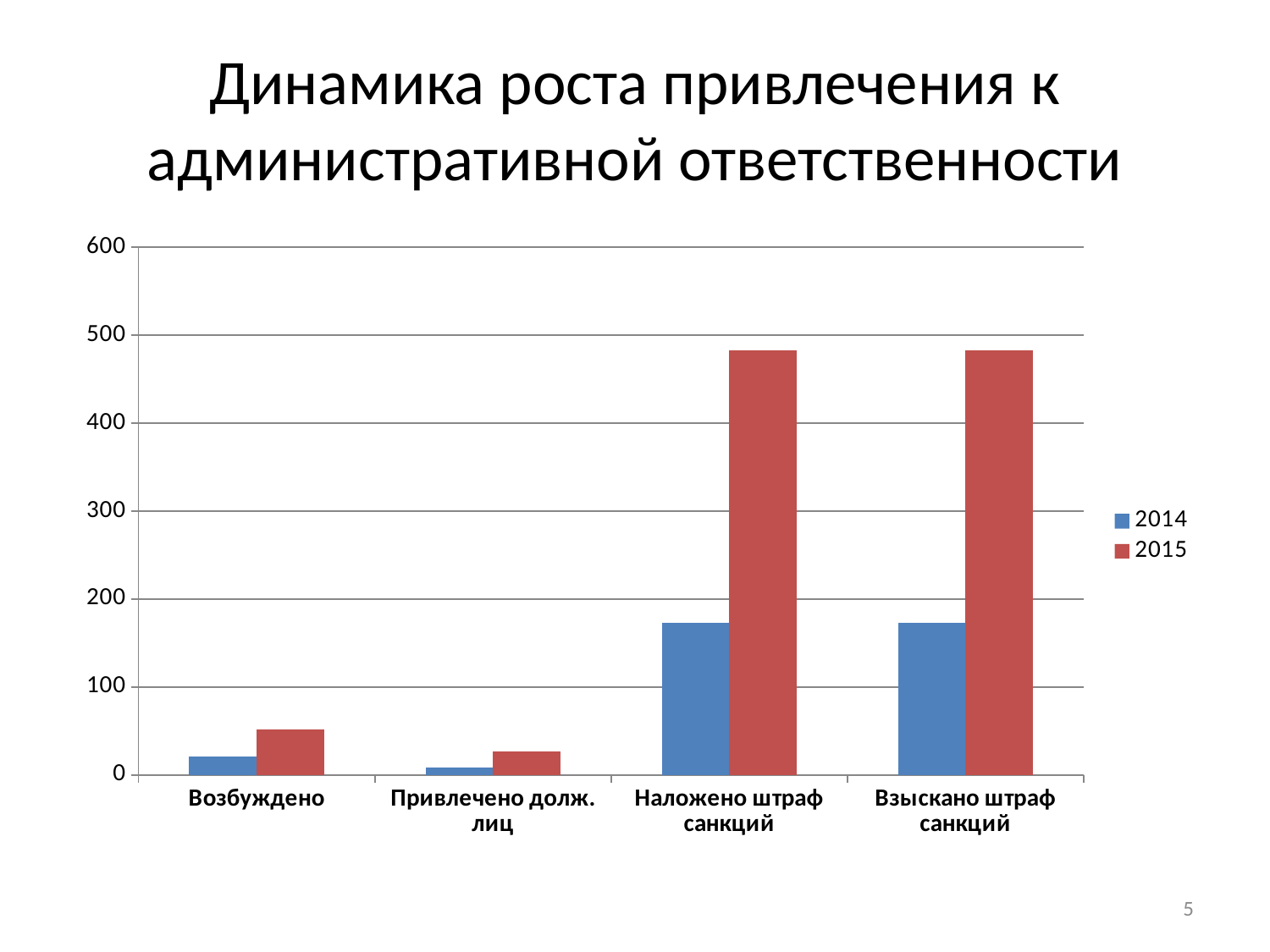

# Динамика роста привлечения к административной ответственности

### Chart

| Category | 2014 | 2015 |
|---|---|---|
| Возбуждено | 21.0 | 52.0 |
| Привлечено долж. лиц | 8.0 | 27.0 |
| Наложено штраф санкций | 173.0 | 482.9 |
| Взыскано штраф санкций | 173.0 | 482.9 |
5